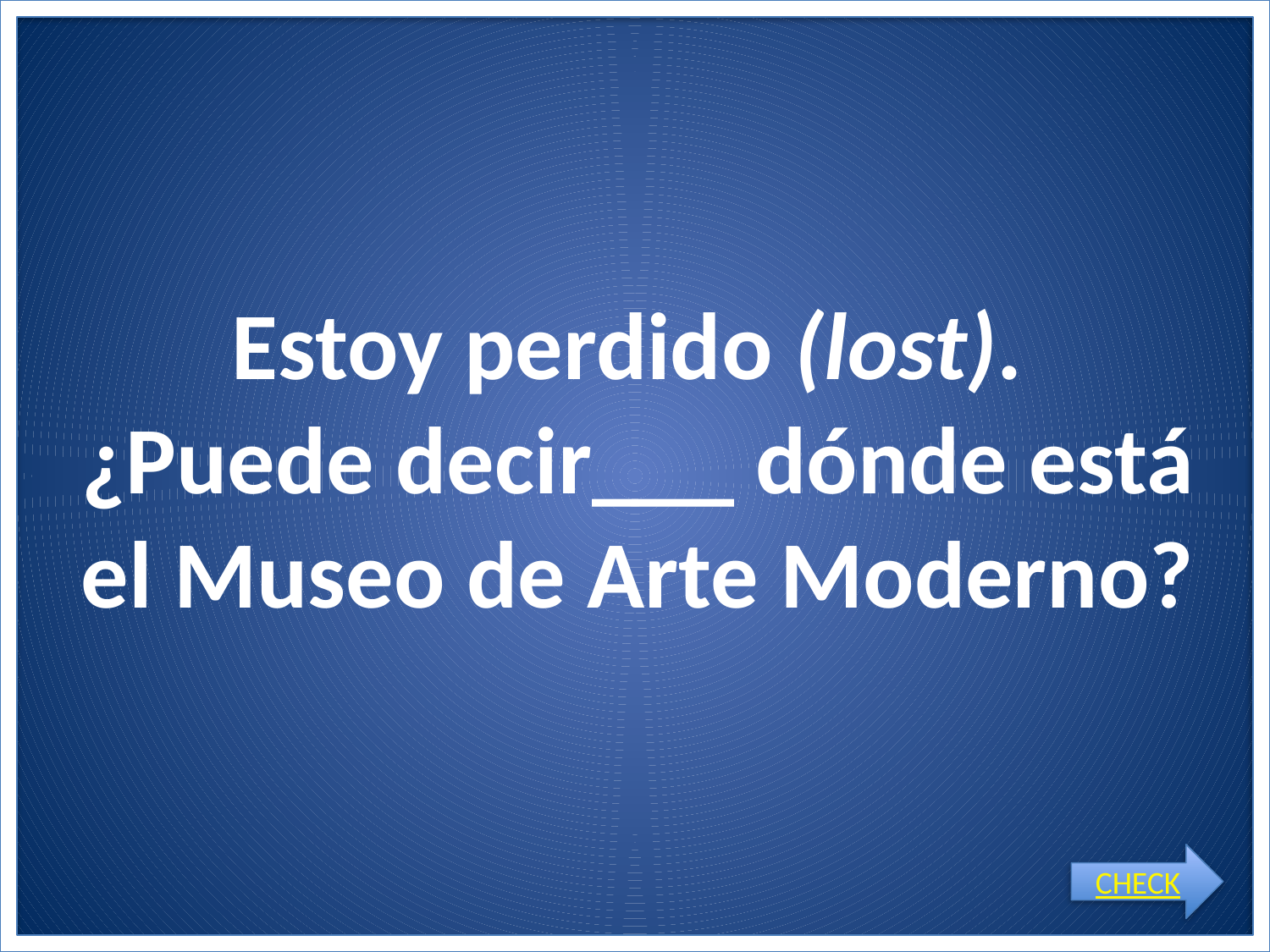

# Estoy perdido (lost). ¿Puede decir___ dónde está el Museo de Arte Moderno?
CHECK